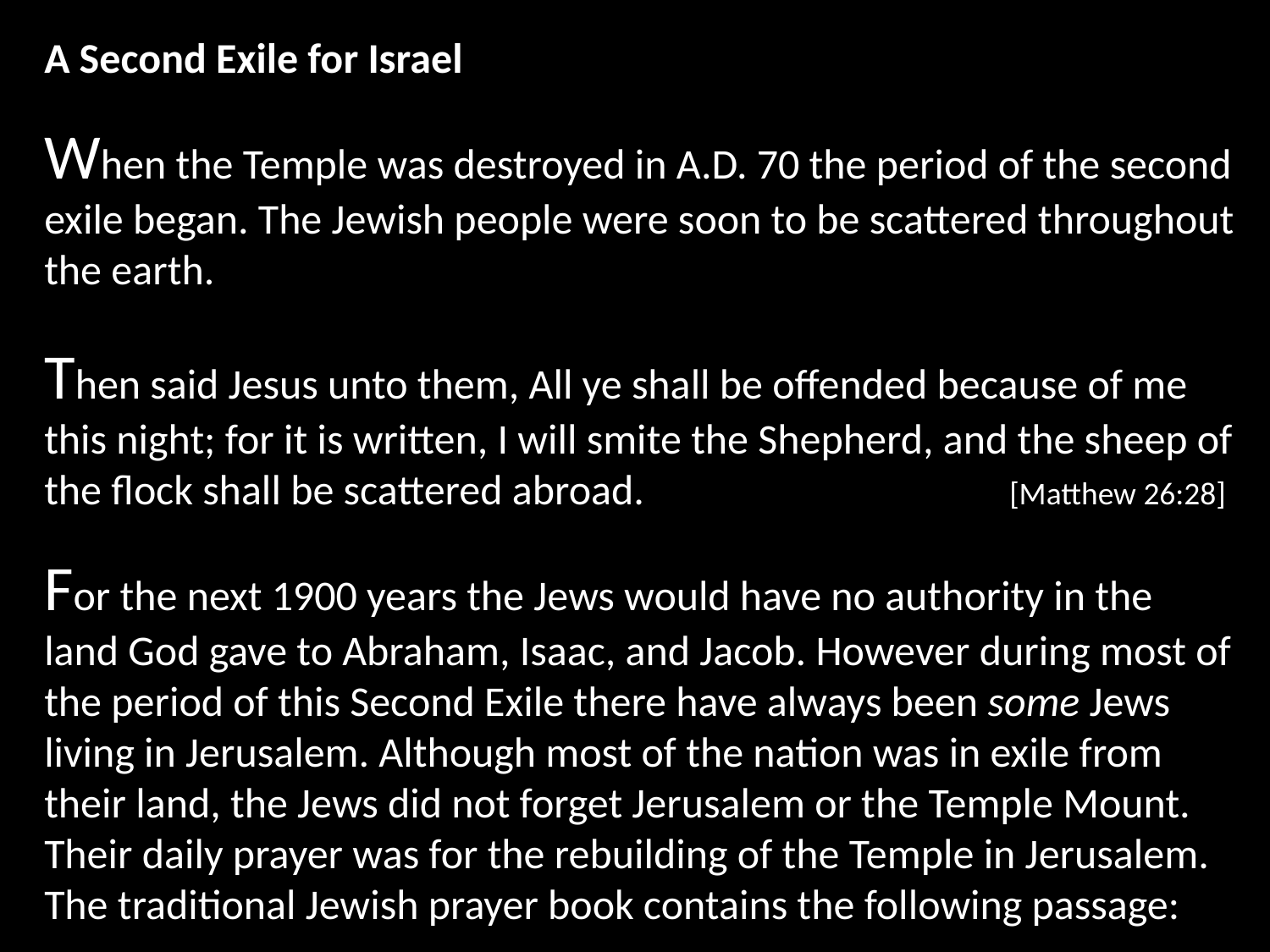

A Second Exile for Israel

When the Temple was destroyed in A.D. 70 the period of the second exile began. The Jewish people were soon to be scattered throughout the earth.

Then said Jesus unto them, All ye shall be offended because of me this night; for it is written, I will smite the Shepherd, and the sheep of the flock shall be scattered abroad. 			        [Matthew 26:28]

For the next 1900 years the Jews would have no authority in the land God gave to Abraham, Isaac, and Jacob. However during most of the period of this Second Exile there have always been some Jews living in Jerusalem. Although most of the nation was in exile from their land, the Jews did not forget Jerusalem or the Temple Mount. Their daily prayer was for the rebuilding of the Temple in Jerusalem. The traditional Jewish prayer book contains the following passage: